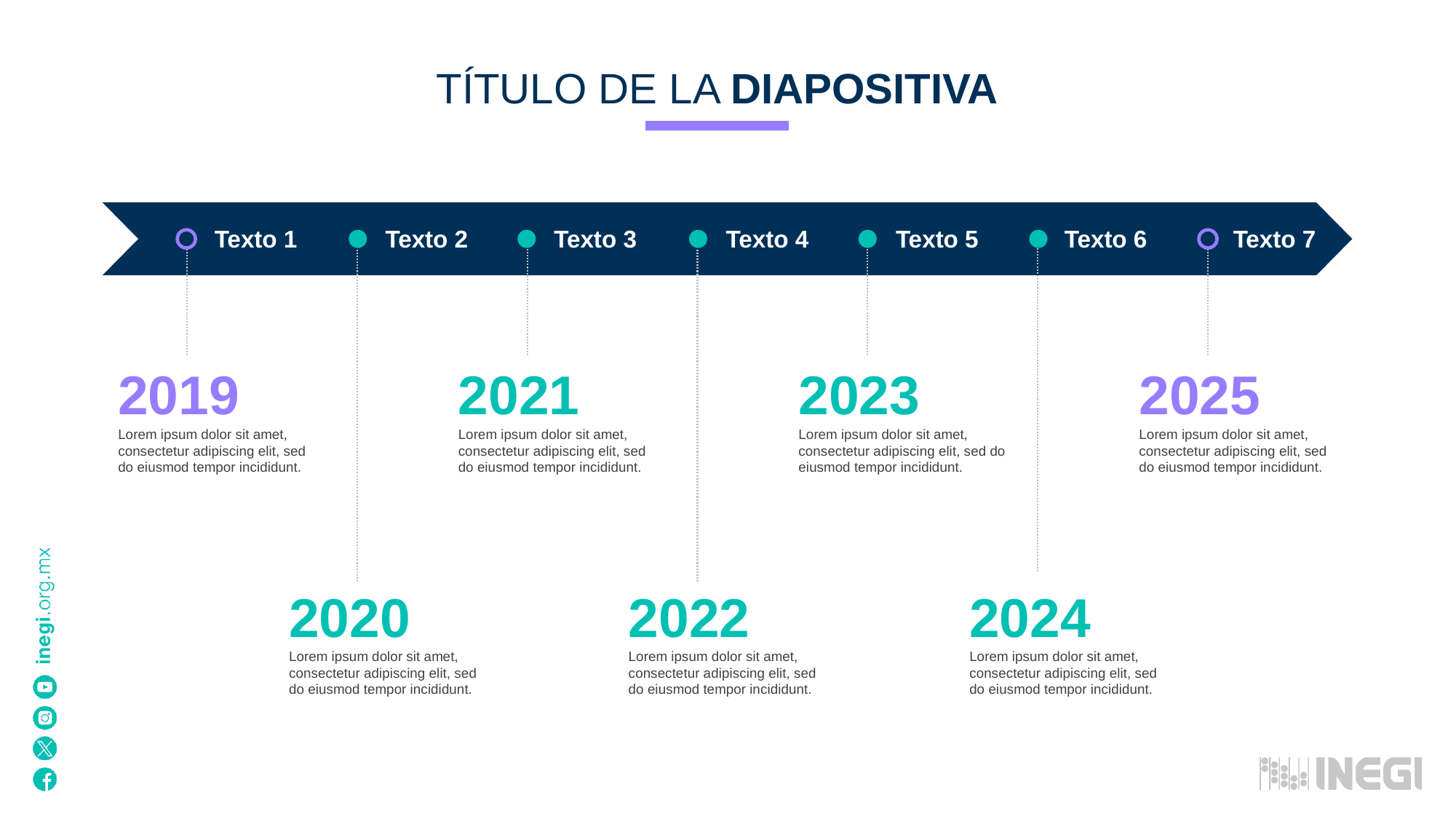

TÍTULO DE LA DIAPOSITIVA

Texto 1
Texto 2
Texto 3
Texto 4
Texto 5
Texto 6
Texto 7

2019
Lorem ipsum dolor sit amet, consectetur adipiscing elit, sed do eiusmod tempor incididunt.
2021
Lorem ipsum dolor sit amet, consectetur adipiscing elit, sed do eiusmod tempor incididunt.
2023
Lorem ipsum dolor sit amet, consectetur adipiscing elit, sed do eiusmod tempor incididunt.
2025
Lorem ipsum dolor sit amet, consectetur adipiscing elit, sed do eiusmod tempor incididunt.
2020
Lorem ipsum dolor sit amet, consectetur adipiscing elit, sed do eiusmod tempor incididunt.
2022
Lorem ipsum dolor sit amet, consectetur adipiscing elit, sed do eiusmod tempor incididunt.
2024
Lorem ipsum dolor sit amet, consectetur adipiscing elit, sed do eiusmod tempor incididunt.